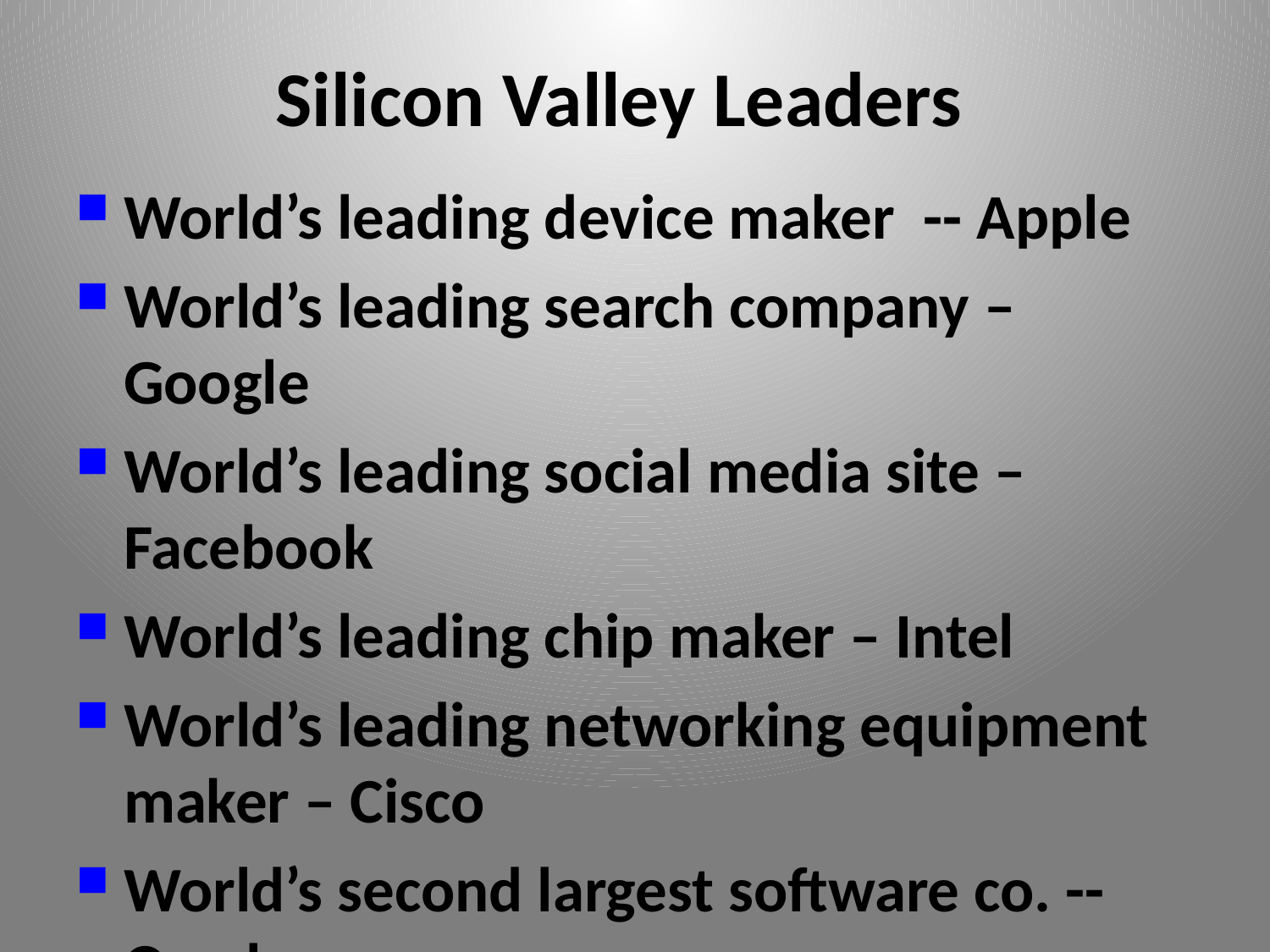

Silicon Valley Leaders
World’s leading device maker  -- Apple
World’s leading search company – Google
World’s leading social media site – Facebook
World’s leading chip maker – Intel
World’s leading networking equipment maker – Cisco
World’s second largest software co. -- Oracle